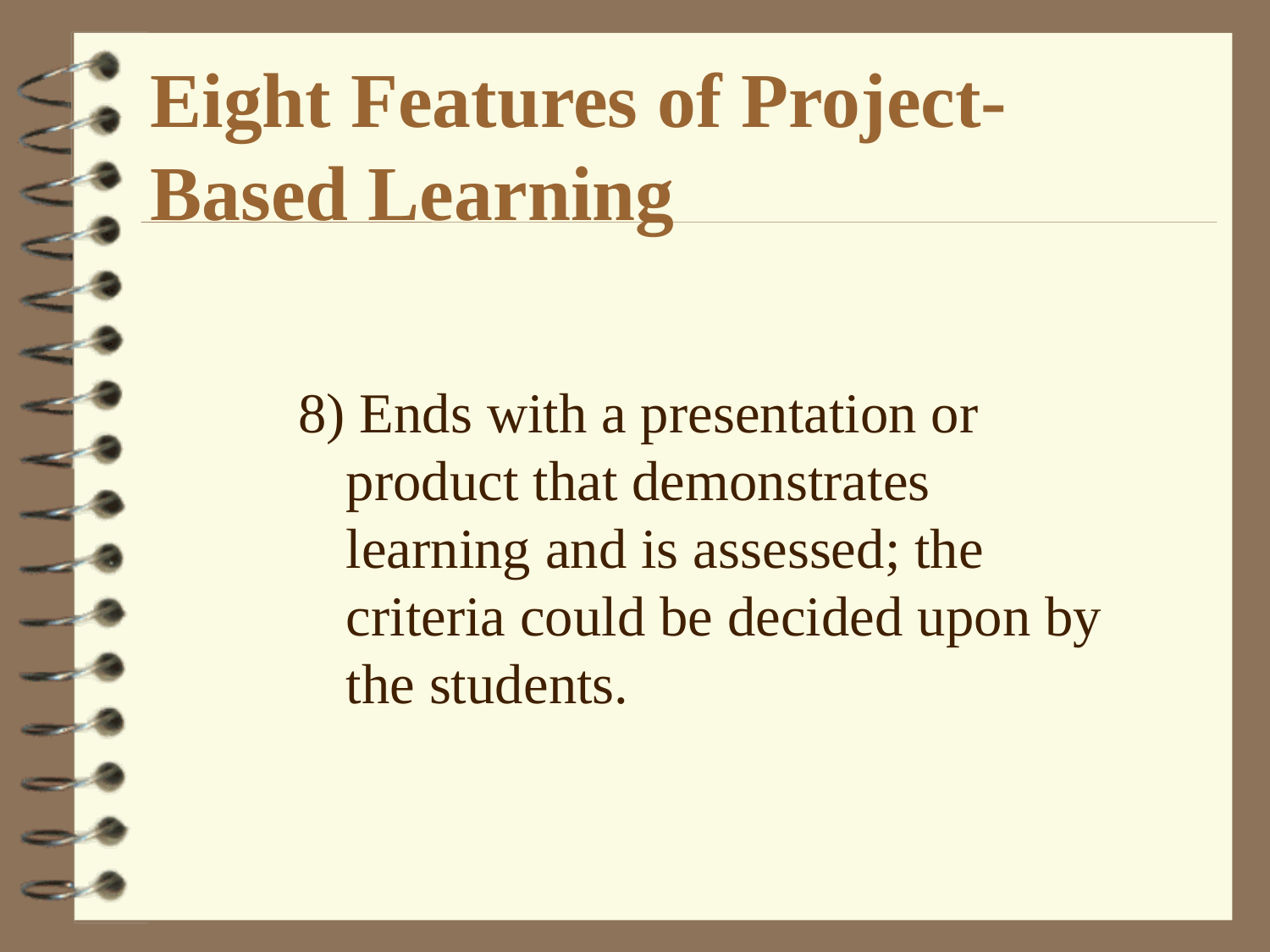

# Eight Features of Project-Based Learning
8) Ends with a presentation or product that demonstrates learning and is assessed; the criteria could be decided upon by the students.